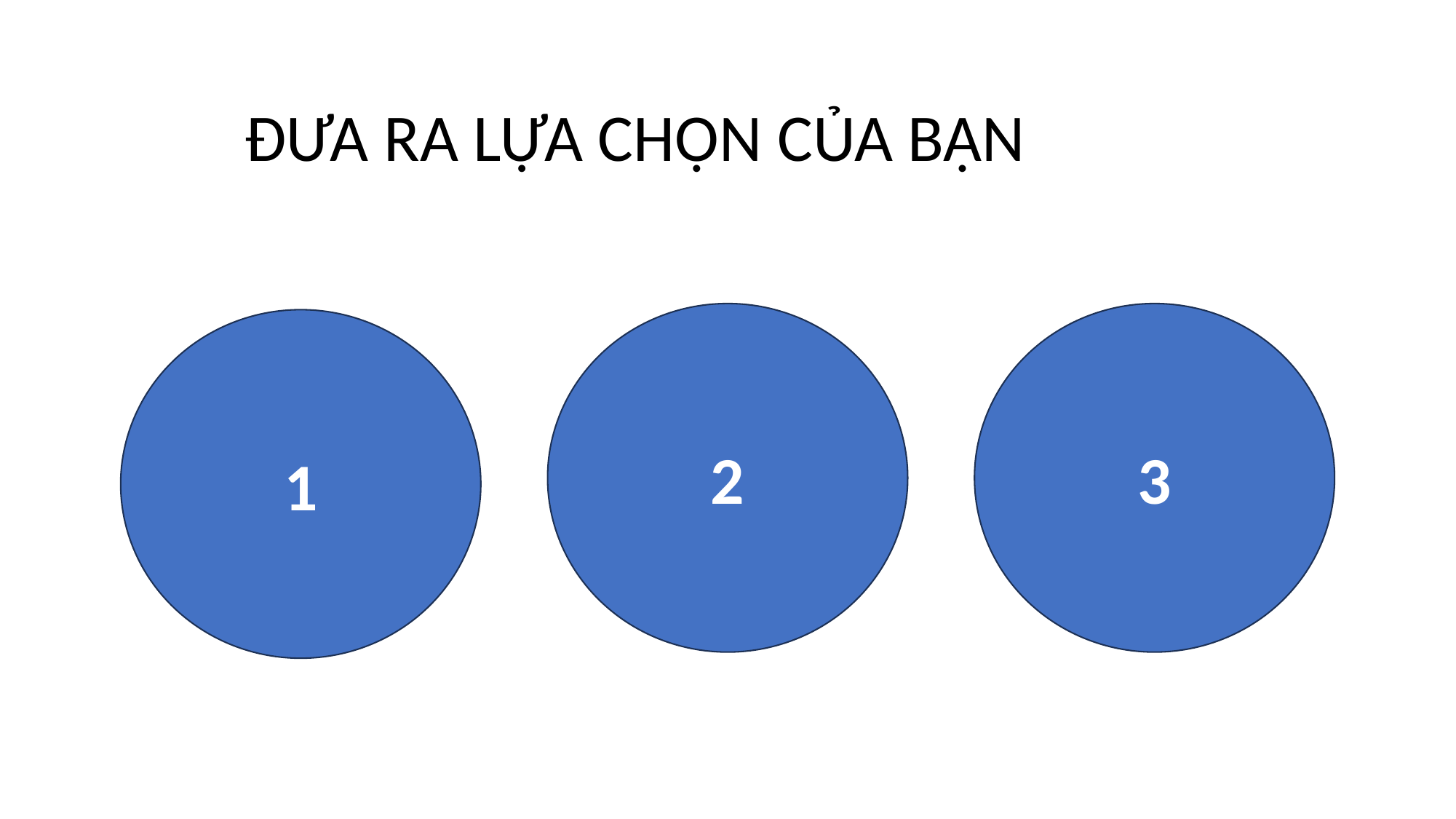

# ĐƯA RA LỰA CHỌN CỦA BẠN

3
2
1